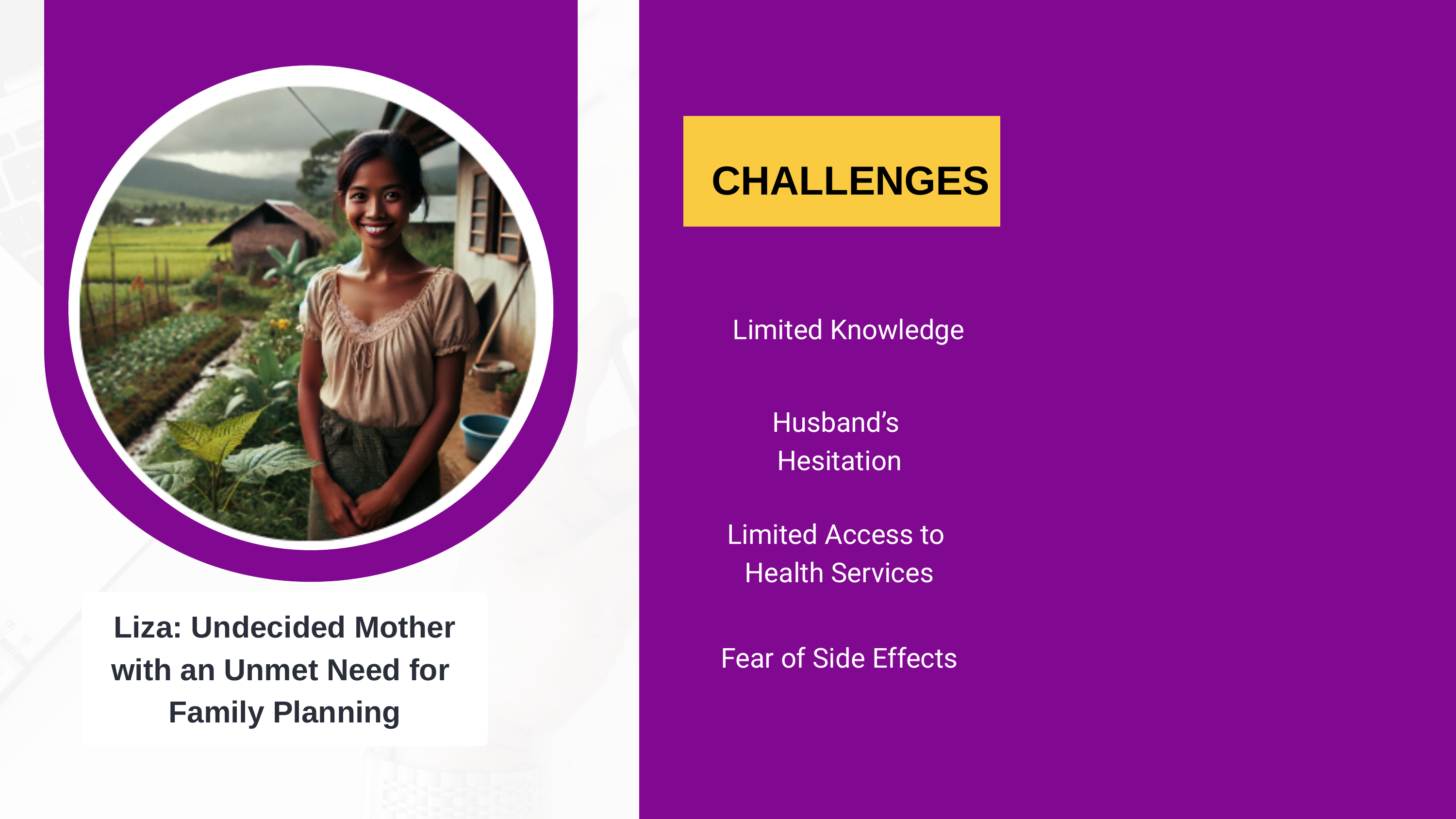

CHALLENGES
Limited Knowledge
Husband’s
Hesitation
Limited Access to
Health Services

Liza: Undecided Mother
with an Unmet Need for
Family Planning
Fear of Side Effects